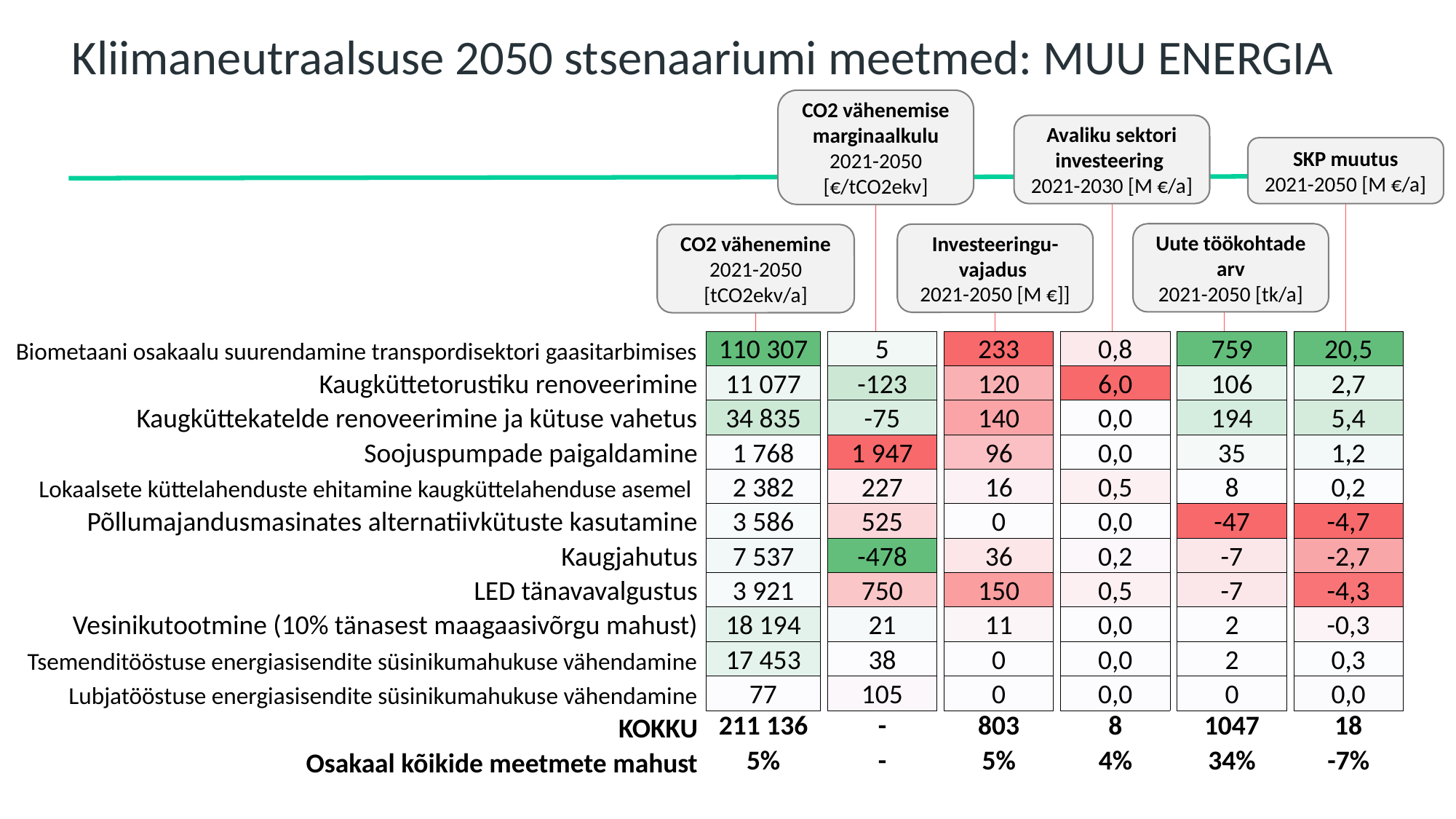

Kliimaneutraalsuse 2050 stsenaariumi meetmed: MUU ENERGIA
#
CO2 vähenemise marginaalkulu
2021-2050 [€/tCO2ekv]
Avaliku sektori investeering
2021-2030 [M €/a]
SKP muutus
2021-2050 [M €/a]
Uute töökohtade arv
2021-2050 [tk/a]
Investeeringu-vajadus
2021-2050 [M €]]
CO2 vähenemine
2021-2050 [tCO2ekv/a]

| Biometaani osakaalu suurendamine transpordisektori gaasitarbimises |  | 110 307 |  | 5 |  | 233 |  | 0,8 |  | 759 |  | 20,5 |
| --- | --- | --- | --- | --- | --- | --- | --- | --- | --- | --- | --- | --- |
| Kaugküttetorustiku renoveerimine |  | 11 077 |  | -123 |  | 120 |  | 6,0 |  | 106 |  | 2,7 |
| Kaugküttekatelde renoveerimine ja kütuse vahetus |  | 34 835 |  | -75 |  | 140 |  | 0,0 |  | 194 |  | 5,4 |
| Soojuspumpade paigaldamine |  | 1 768 |  | 1 947 |  | 96 |  | 0,0 |  | 35 |  | 1,2 |
| Lokaalsete küttelahenduste ehitamine kaugküttelahenduse asemel |  | 2 382 |  | 227 |  | 16 |  | 0,5 |  | 8 |  | 0,2 |
| Põllumajandusmasinates alternatiivkütuste kasutamine |  | 3 586 |  | 525 |  | 0 |  | 0,0 |  | -47 |  | -4,7 |
| Kaugjahutus |  | 7 537 |  | -478 |  | 36 |  | 0,2 |  | -7 |  | -2,7 |
| LED tänavavalgustus |  | 3 921 |  | 750 |  | 150 |  | 0,5 |  | -7 |  | -4,3 |
| Vesinikutootmine (10% tänasest maagaasivõrgu mahust) |  | 18 194 |  | 21 |  | 11 |  | 0,0 |  | 2 |  | -0,3 |
| Tsemenditööstuse energiasisendite süsinikumahukuse vähendamine |  | 17 453 |  | 38 |  | 0 |  | 0,0 |  | 2 |  | 0,3 |
| Lubjatööstuse energiasisendite süsinikumahukuse vähendamine |  | 77 |  | 105 |  | 0 |  | 0,0 |  | 0 |  | 0,0 |
| KOKKU |  | 211 136 |  | - |  | 803 |  | 8 |  | 1047 |  | 18 |
| Osakaal kõikide meetmete mahust |  | 5% |  | - |  | 5% |  | 4% |  | 34% |  | -7% |